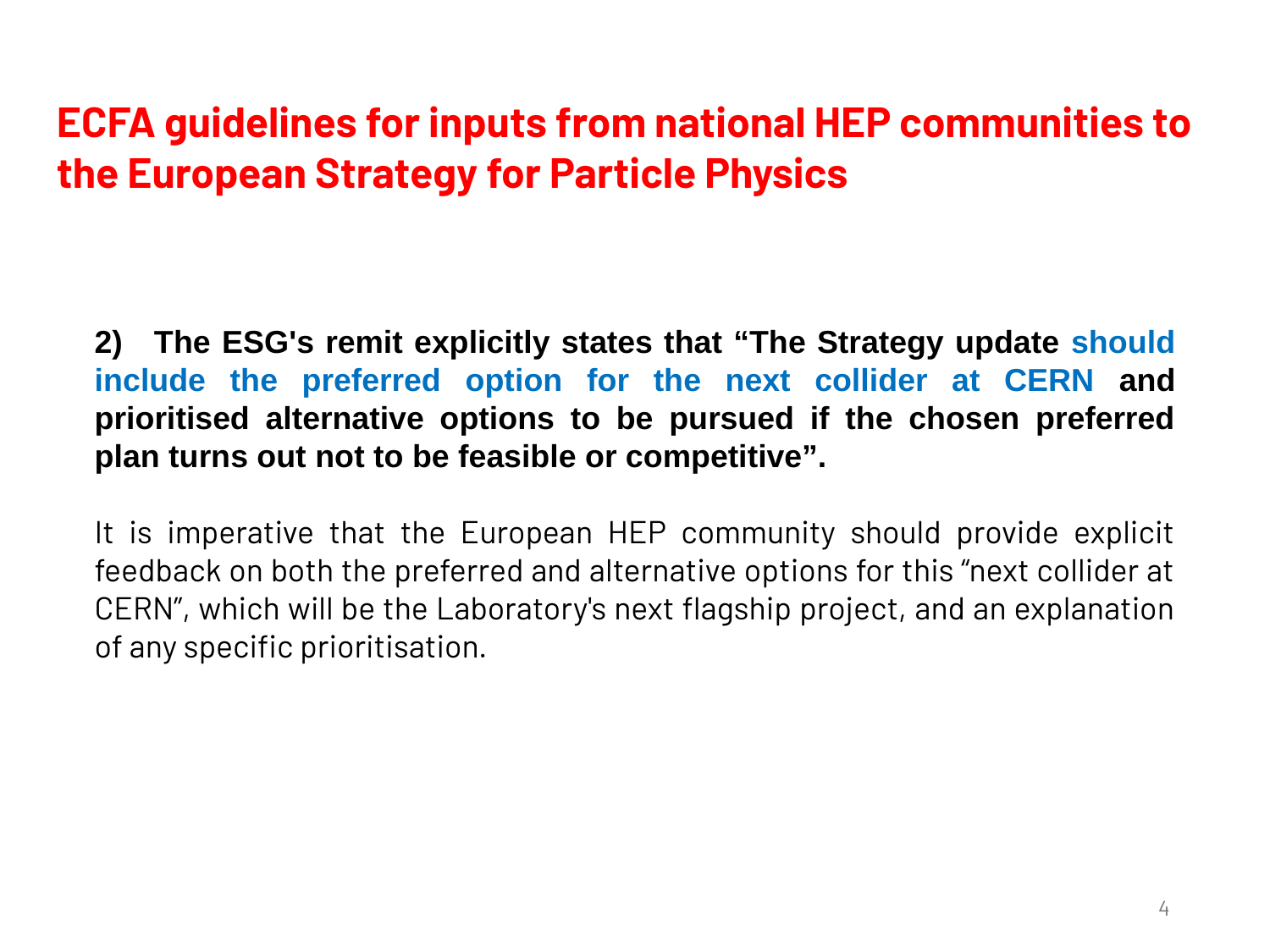

ECFA guidelines for inputs from national HEP communities to the European Strategy for Particle Physics
2)   The ESG's remit explicitly states that “The Strategy update should include the preferred option for the next collider at CERN and prioritised alternative options to be pursued if the chosen preferred plan turns out not to be feasible or competitive”.

It is imperative that the European HEP community should provide explicit feedback on both the preferred and alternative options for this “next collider at CERN”, which will be the Laboratory's next flagship project, and an explanation of any specific prioritisation.
4